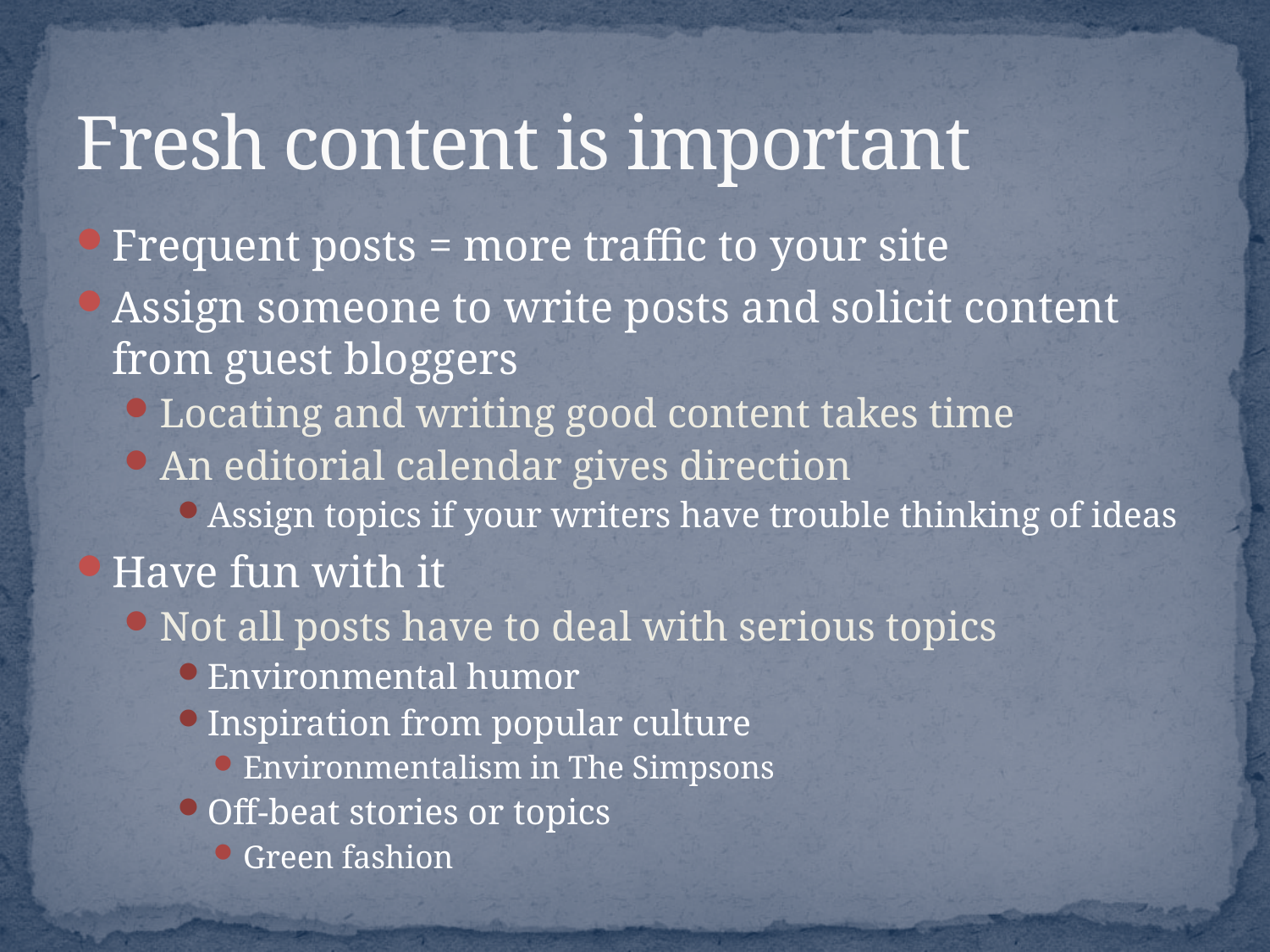

# Fresh content is important
Frequent posts = more traffic to your site
Assign someone to write posts and solicit content from guest bloggers
Locating and writing good content takes time
An editorial calendar gives direction
Assign topics if your writers have trouble thinking of ideas
Have fun with it
Not all posts have to deal with serious topics
Environmental humor
Inspiration from popular culture
Environmentalism in The Simpsons
Off-beat stories or topics
Green fashion